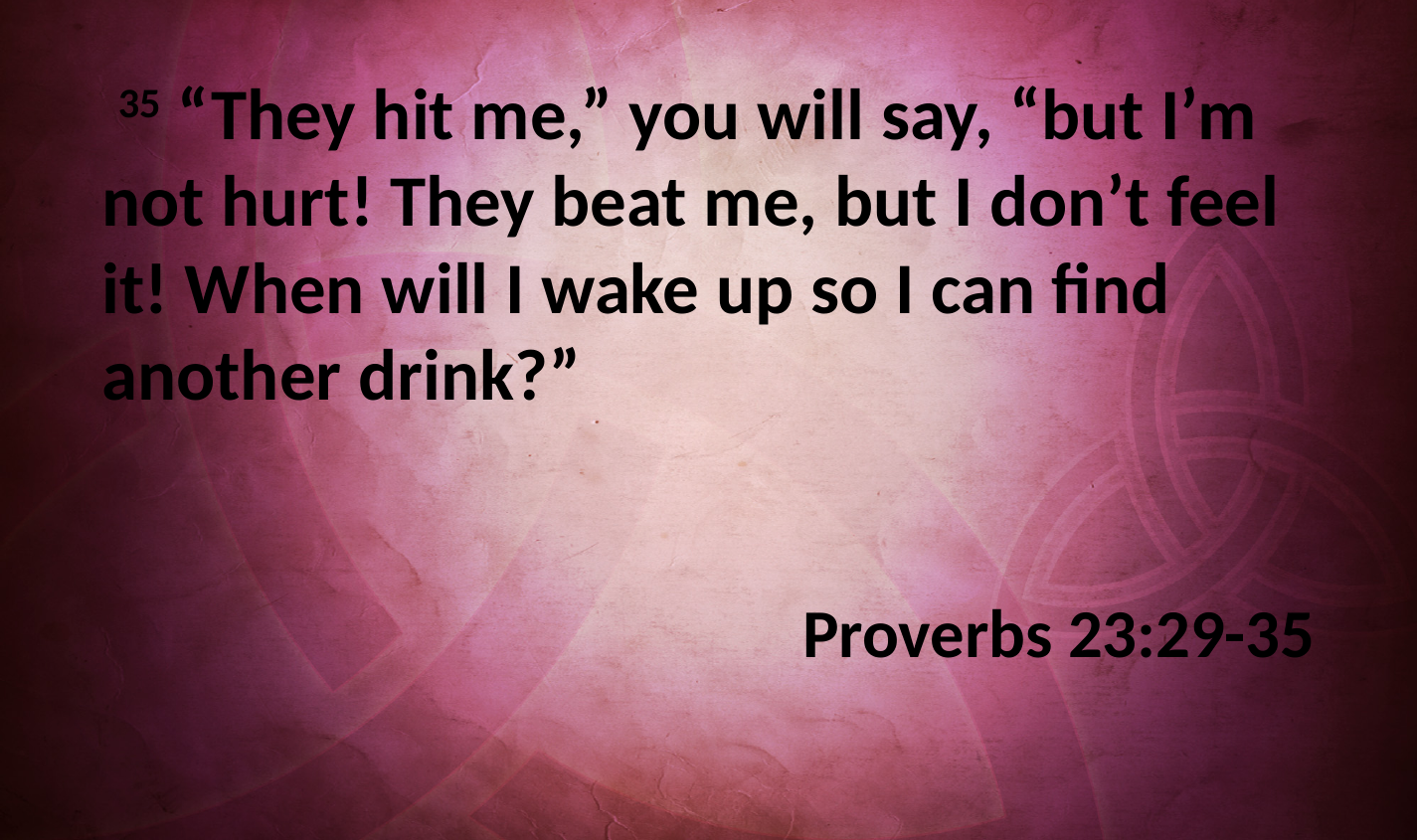

35 “They hit me,” you will say, “but I’m not hurt! They beat me, but I don’t feel it! When will I wake up so I can find another drink?”

Proverbs 23:29-35